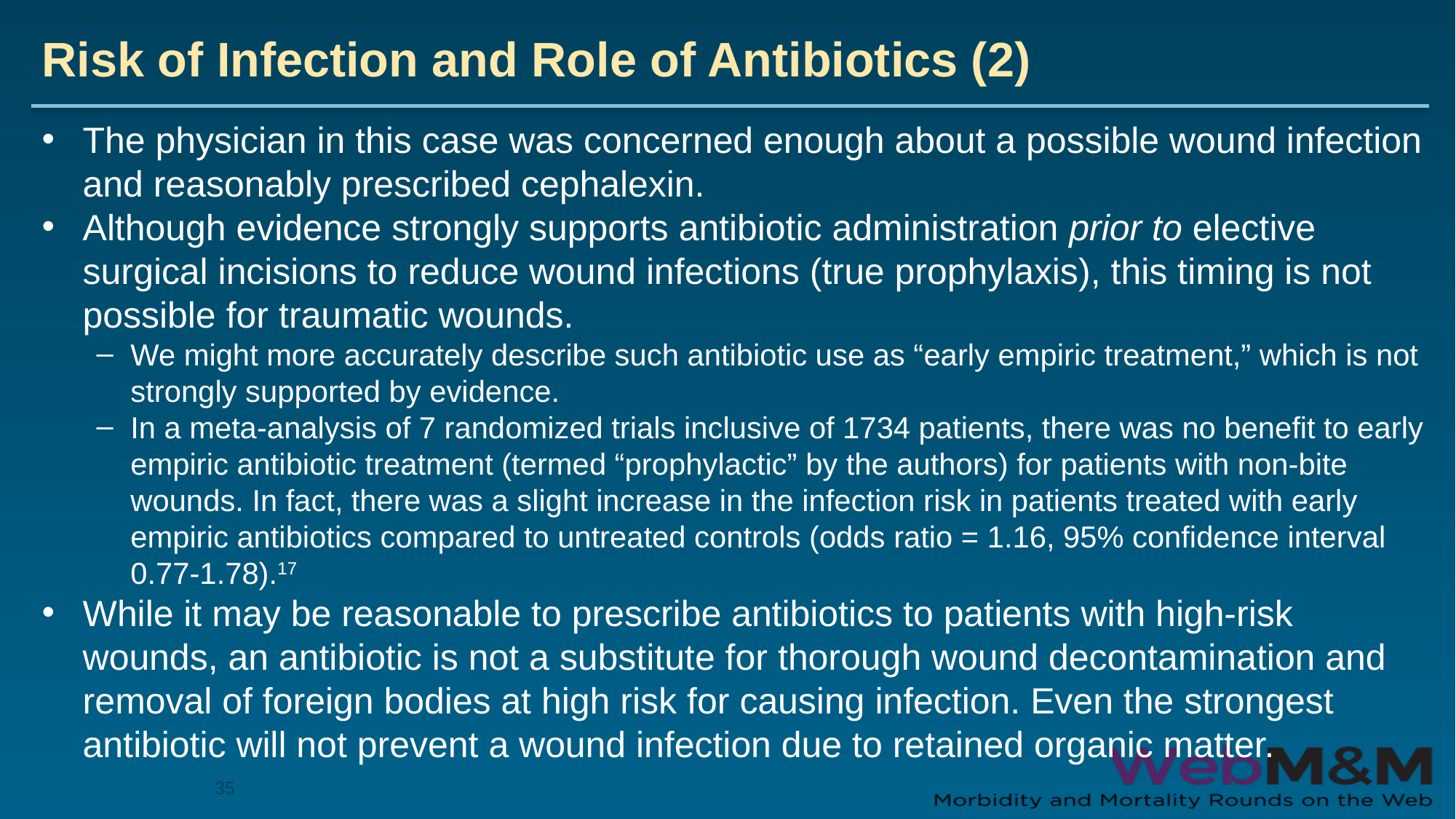

# Risk of Infection and Role of Antibiotics (2)
The physician in this case was concerned enough about a possible wound infection and reasonably prescribed cephalexin.
Although evidence strongly supports antibiotic administration prior to elective surgical incisions to reduce wound infections (true prophylaxis), this timing is not possible for traumatic wounds.
We might more accurately describe such antibiotic use as “early empiric treatment,” which is not strongly supported by evidence.
In a meta-analysis of 7 randomized trials inclusive of 1734 patients, there was no benefit to early empiric antibiotic treatment (termed “prophylactic” by the authors) for patients with non-bite wounds. In fact, there was a slight increase in the infection risk in patients treated with early empiric antibiotics compared to untreated controls (odds ratio = 1.16, 95% confidence interval 0.77-1.78).17
While it may be reasonable to prescribe antibiotics to patients with high-risk wounds, an antibiotic is not a substitute for thorough wound decontamination and removal of foreign bodies at high risk for causing infection. Even the strongest antibiotic will not prevent a wound infection due to retained organic matter.

35